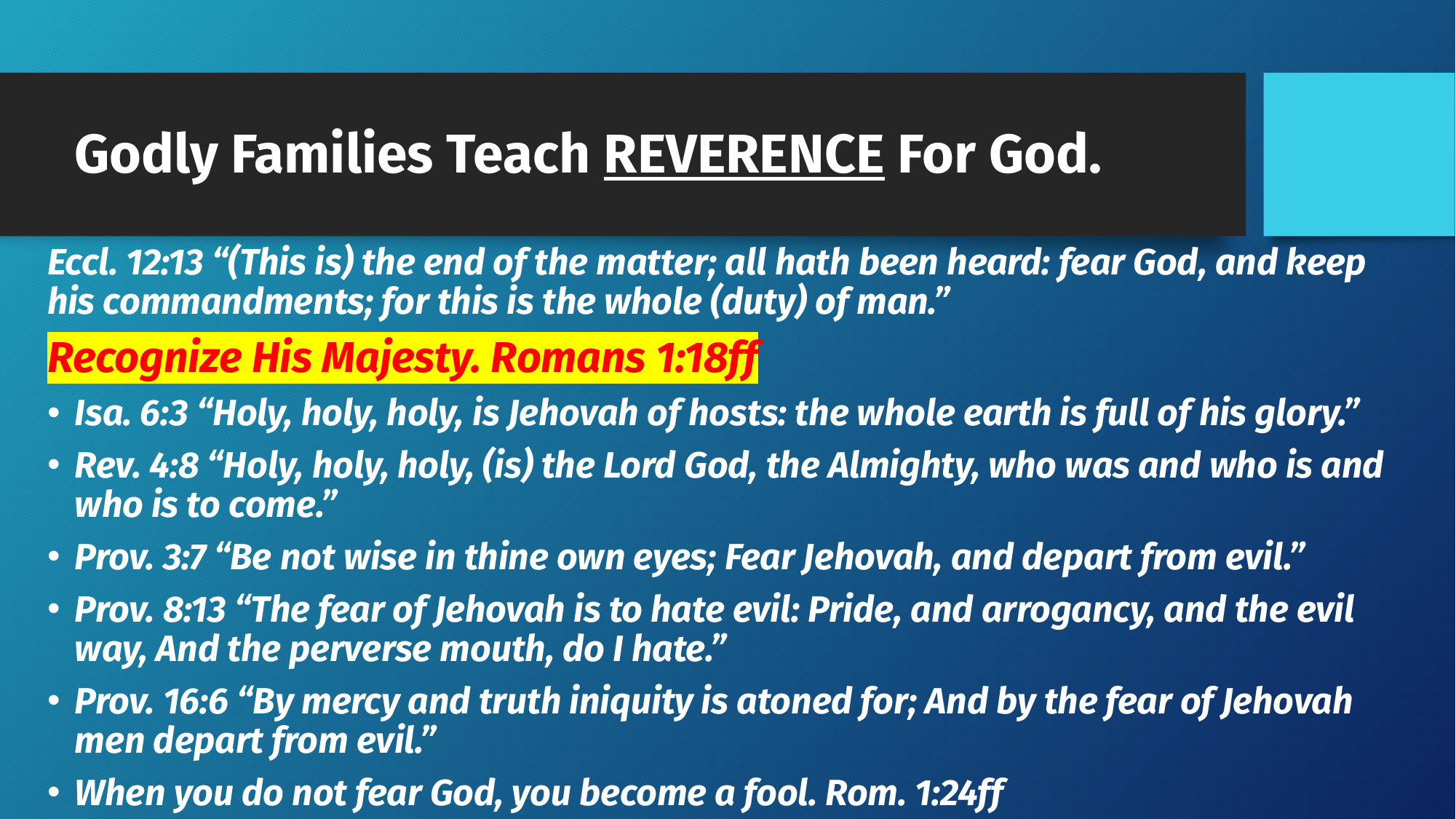

# Godly Families Teach REVERENCE For God.
Eccl. 12:13 “(This is) the end of the matter; all hath been heard: fear God, and keep his commandments; for this is the whole (duty) of man.”
Recognize His Majesty. Romans 1:18ff
Isa. 6:3 “Holy, holy, holy, is Jehovah of hosts: the whole earth is full of his glory.”
Rev. 4:8 “Holy, holy, holy, (is) the Lord God, the Almighty, who was and who is and who is to come.”
Prov. 3:7 “Be not wise in thine own eyes; Fear Jehovah, and depart from evil.”
Prov. 8:13 “The fear of Jehovah is to hate evil: Pride, and arrogancy, and the evil way, And the perverse mouth, do I hate.”
Prov. 16:6 “By mercy and truth iniquity is atoned for; And by the fear of Jehovah men depart from evil.”
When you do not fear God, you become a fool. Rom. 1:24ff